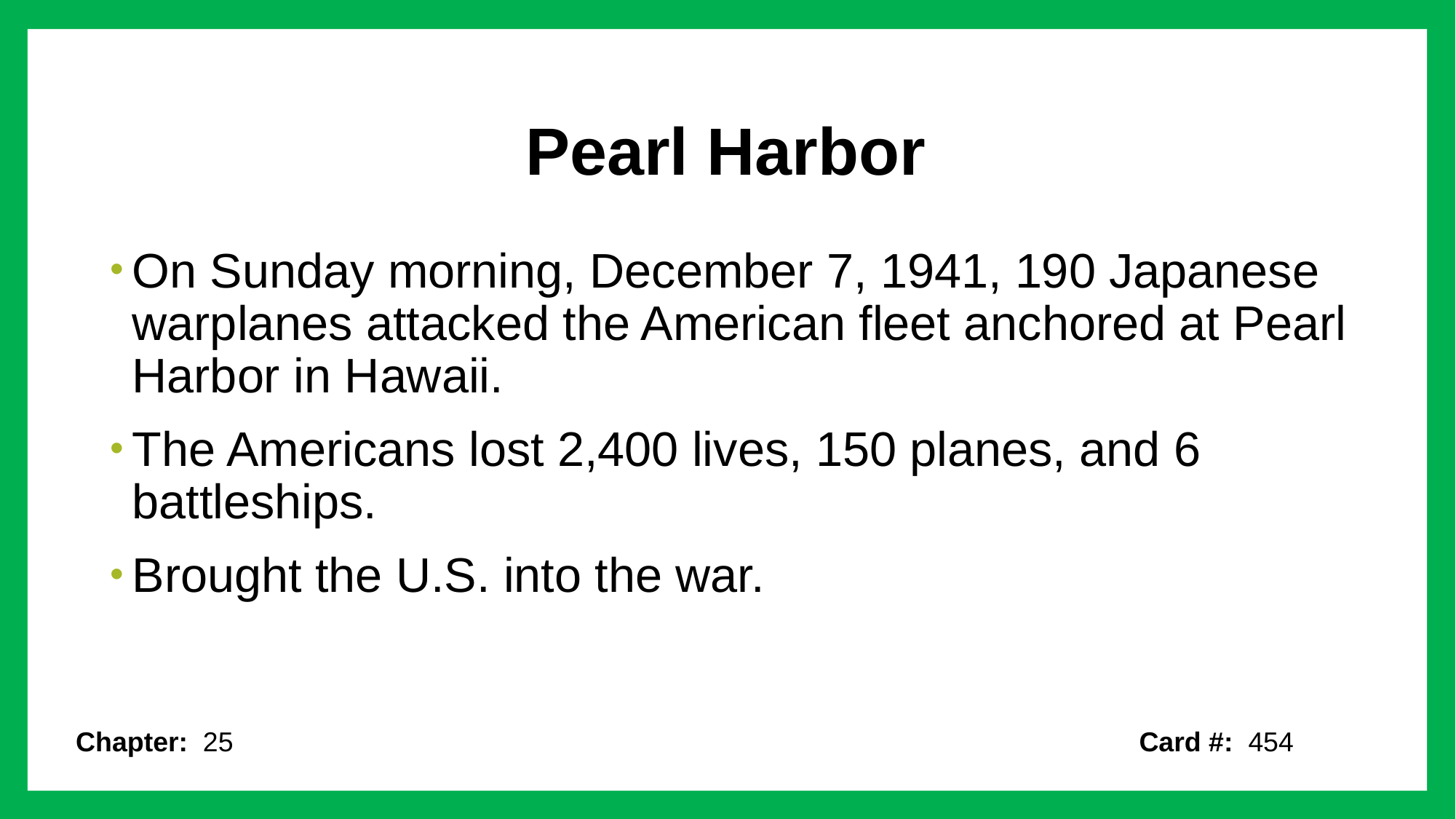

# Pearl Harbor
On Sunday morning, December 7, 1941, 190 Japanese warplanes attacked the American fleet anchored at Pearl Harbor in Hawaii.
The Americans lost 2,400 lives, 150 planes, and 6 battleships.
Brought the U.S. into the war.
Card #:  454
Chapter:  25